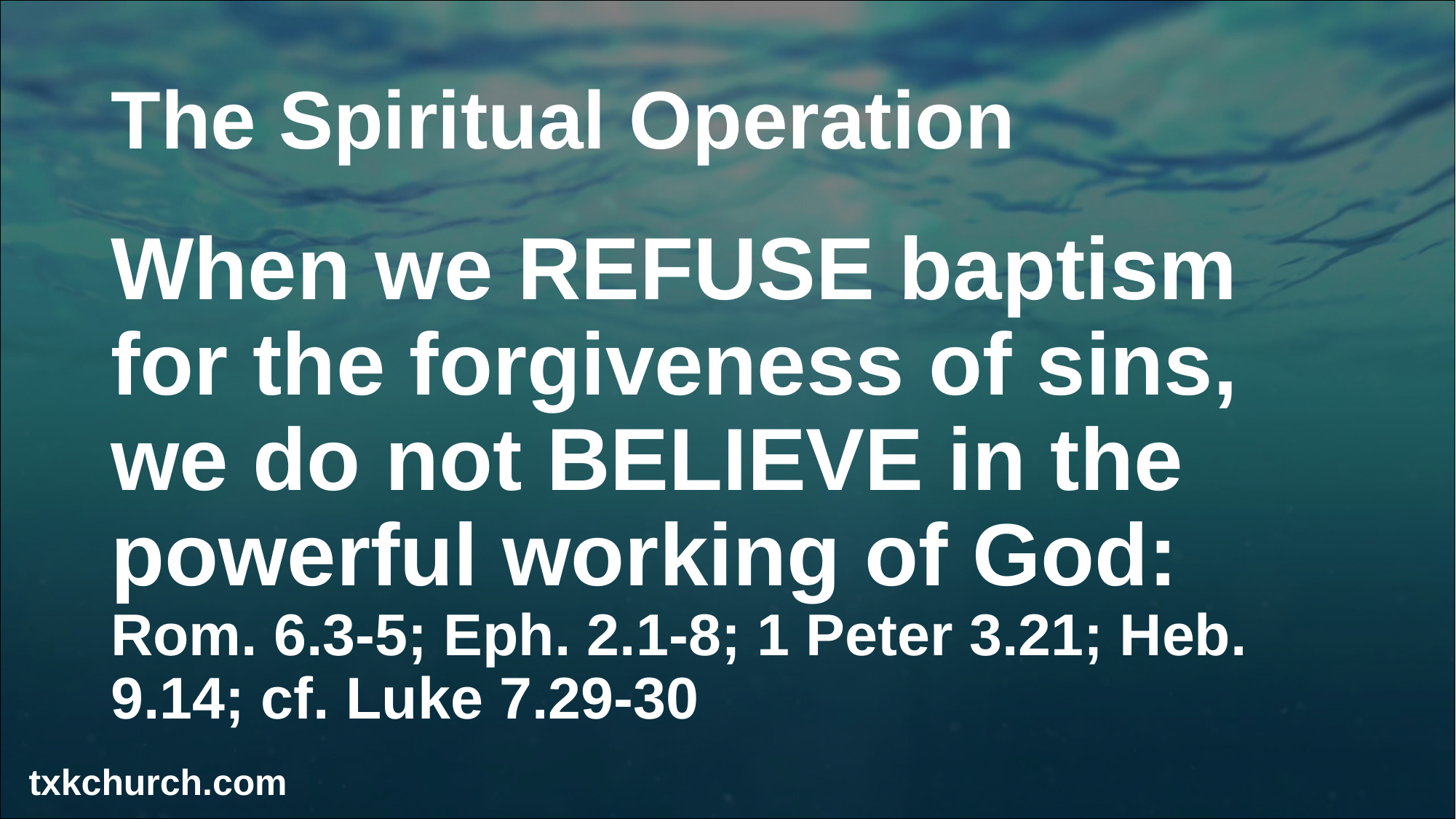

# The Spiritual Operation
When we REFUSE baptism for the forgiveness of sins, we do not BELIEVE in the powerful working of God: Rom. 6.3-5; Eph. 2.1-8; 1 Peter 3.21; Heb. 9.14; cf. Luke 7.29-30
txkchurch.com